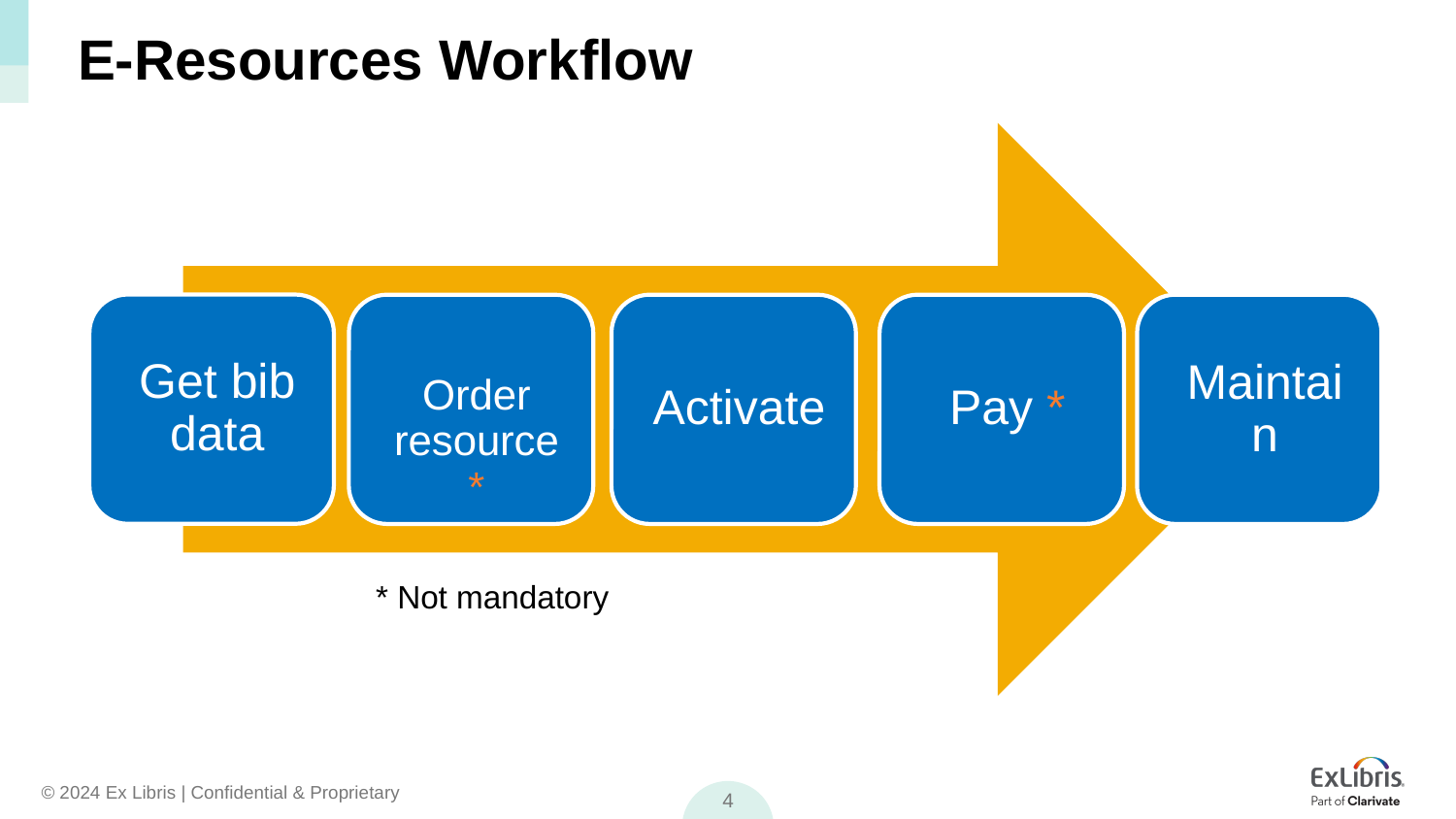

# E-Resources Workflow
Get bib data

Order resource *
Activate
Pay *
Maintain
* Not mandatory
4